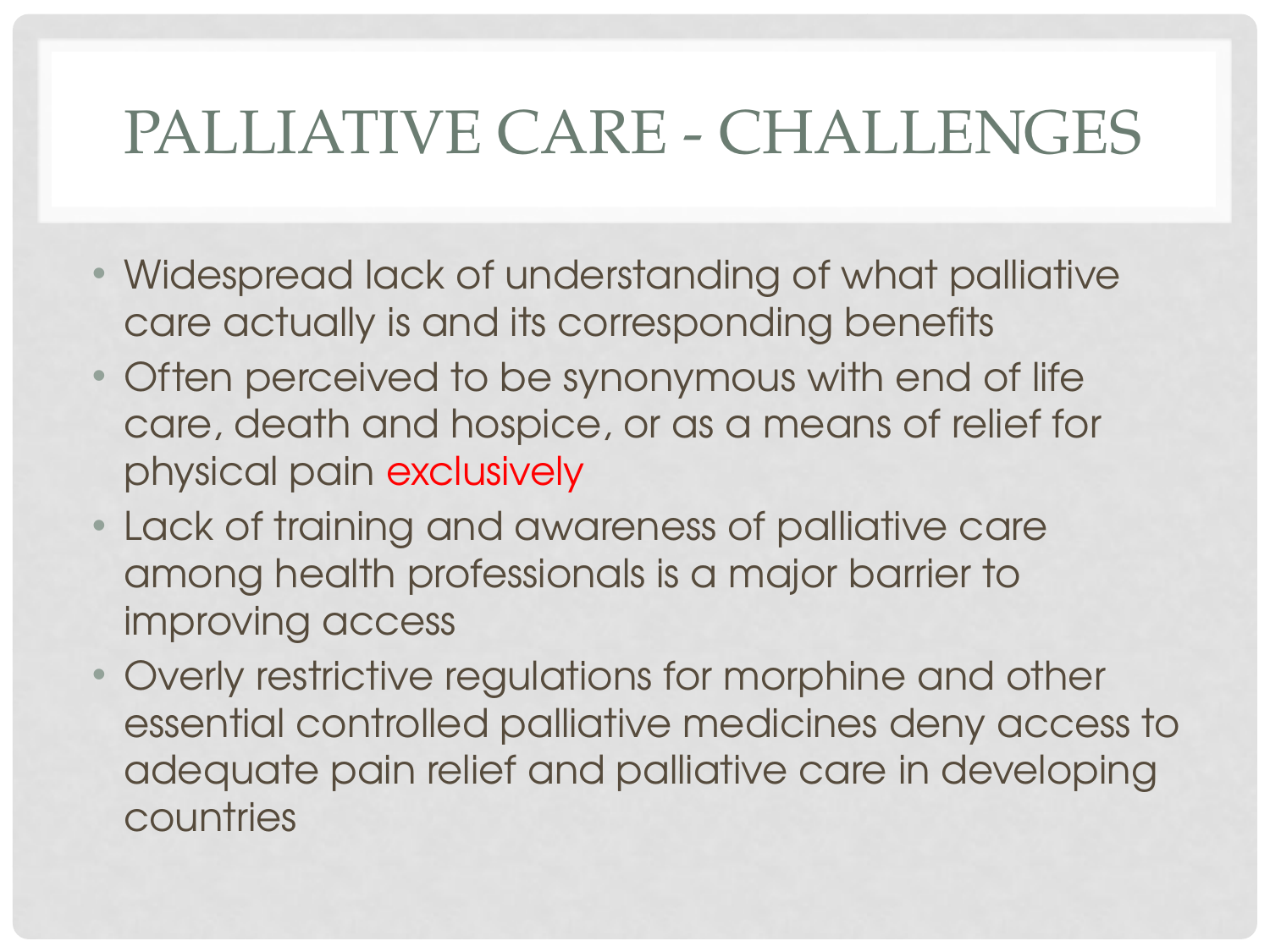

# Palliative Care - Challenges
Widespread lack of understanding of what palliative care actually is and its corresponding benefits
Often perceived to be synonymous with end of life care, death and hospice, or as a means of relief for physical pain exclusively
Lack of training and awareness of palliative care among health professionals is a major barrier to improving access
Overly restrictive regulations for morphine and other essential controlled palliative medicines deny access to adequate pain relief and palliative care in developing countries